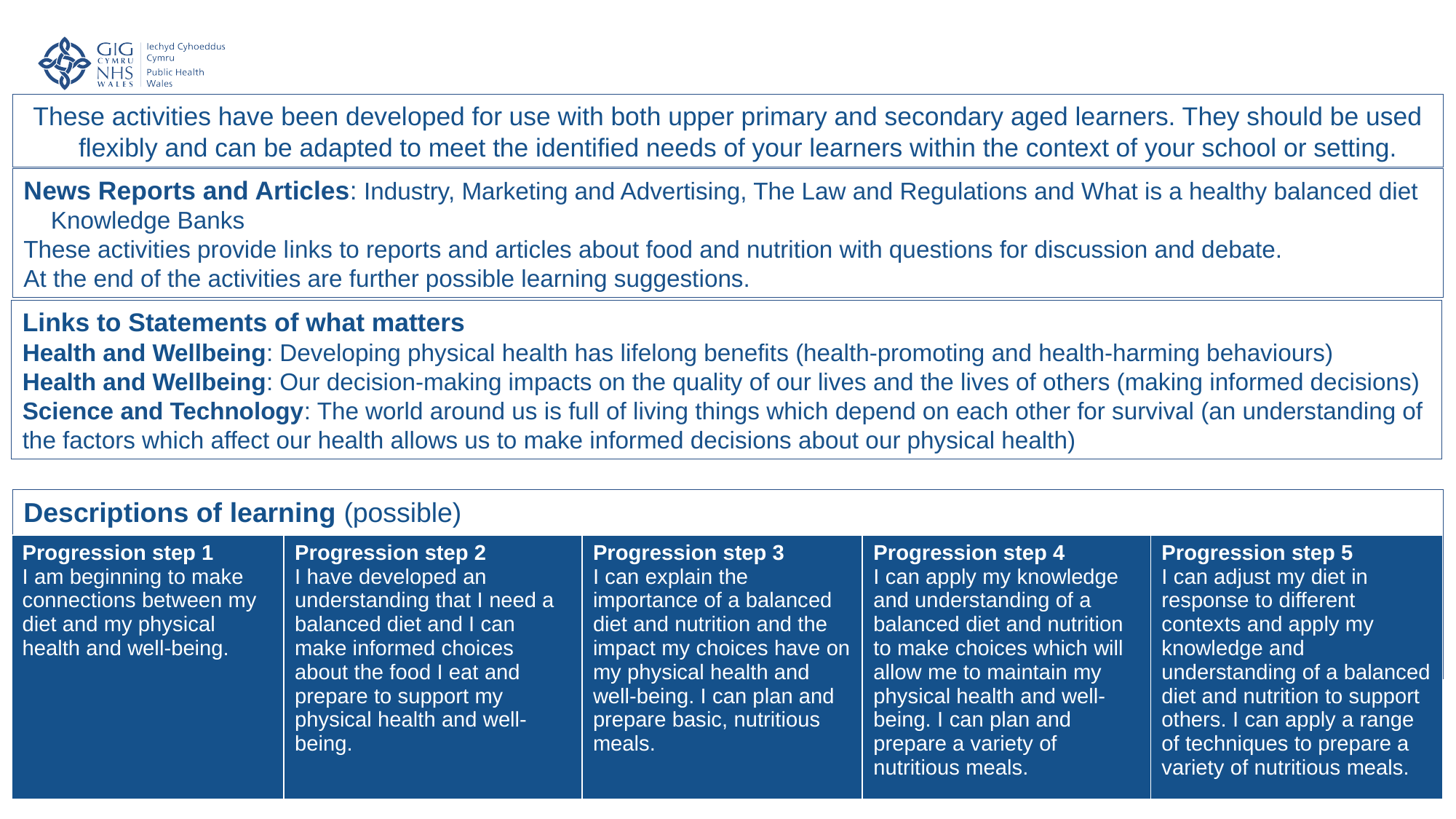

These activities have been developed for use with both upper primary and secondary aged learners. They should be used flexibly and can be adapted to meet the identified needs of your learners within the context of your school or setting.
News Reports and Articles: Industry, Marketing and Advertising, The Law and Regulations and What is a healthy balanced diet Knowledge Banks
These activities provide links to reports and articles about food and nutrition with questions for discussion and debate.
At the end of the activities are further possible learning suggestions.
Links to Statements of what matters
Health and Wellbeing: Developing physical health has lifelong benefits (health-promoting and health-harming behaviours)
Health and Wellbeing: Our decision-making impacts on the quality of our lives and the lives of others (making informed decisions)
Science and Technology: The world around us is full of living things which depend on each other for survival (an understanding of the factors which affect our health allows us to make informed decisions about our physical health)
Descriptions of learning (possible)

| Progression step 1 I am beginning to make connections between my diet and my physical health and well-being. | Progression step 2 I have developed an understanding that I need a balanced diet and I can make informed choices about the food I eat and prepare to support my physical health and well-being. | Progression step 3 I can explain the importance of a balanced diet and nutrition and the impact my choices have on my physical health and well-being. I can plan and prepare basic, nutritious meals. | Progression step 4 I can apply my knowledge and understanding of a balanced diet and nutrition to make choices which will allow me to maintain my physical health and well-being. I can plan and prepare a variety of nutritious meals. | Progression step 5 I can adjust my diet in response to different contexts and apply my knowledge and understanding of a balanced diet and nutrition to support others. I can apply a range of techniques to prepare a variety of nutritious meals. |
| --- | --- | --- | --- | --- |